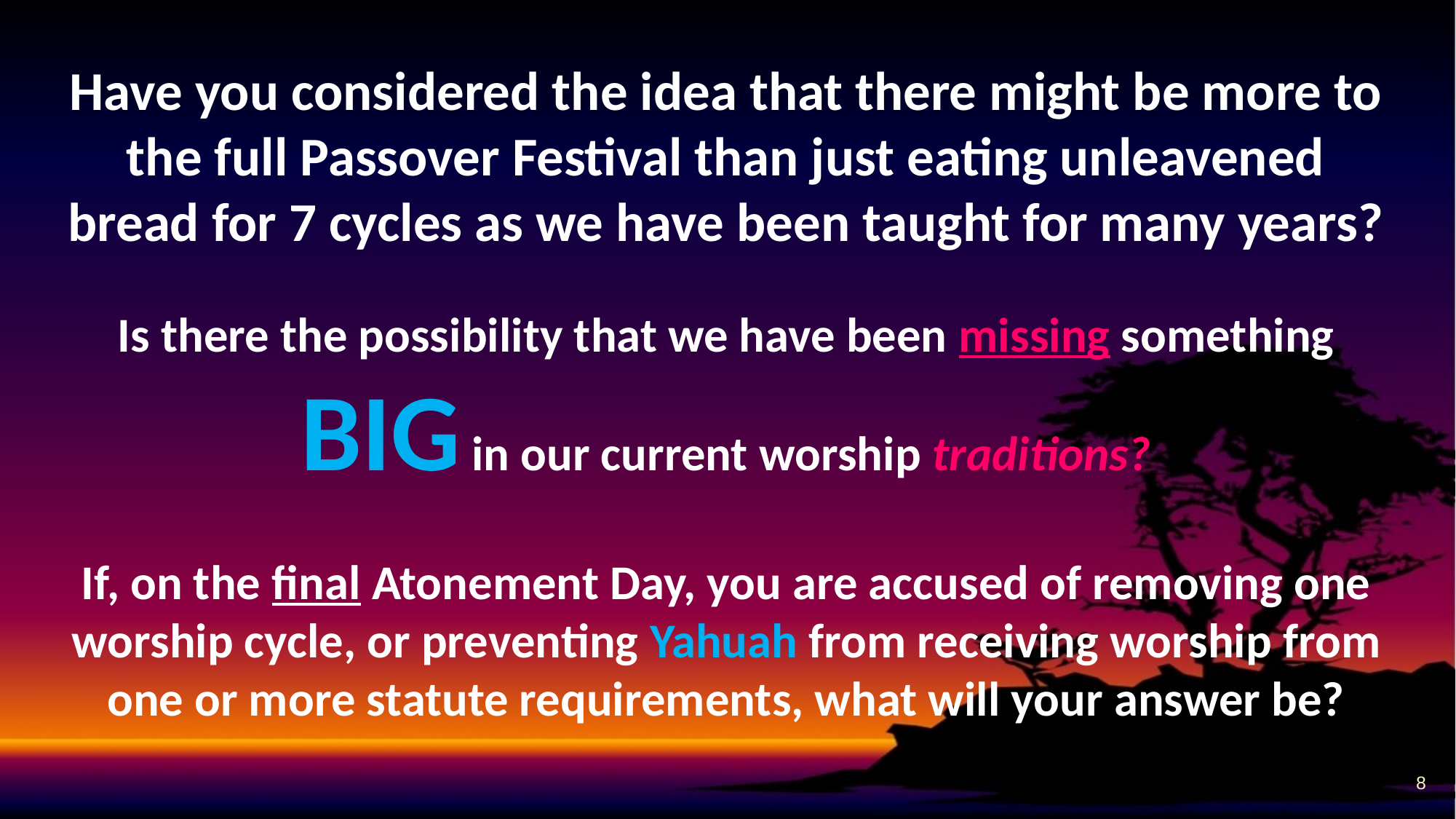

Have you considered the idea that there might be more to the full Passover Festival than just eating unleavened bread for 7 cycles as we have been taught for many years?
Is there the possibility that we have been missing something BIG in our current worship traditions?
If, on the final Atonement Day, you are accused of removing one worship cycle, or preventing Yahuah from receiving worship from one or more statute requirements, what will your answer be?
8